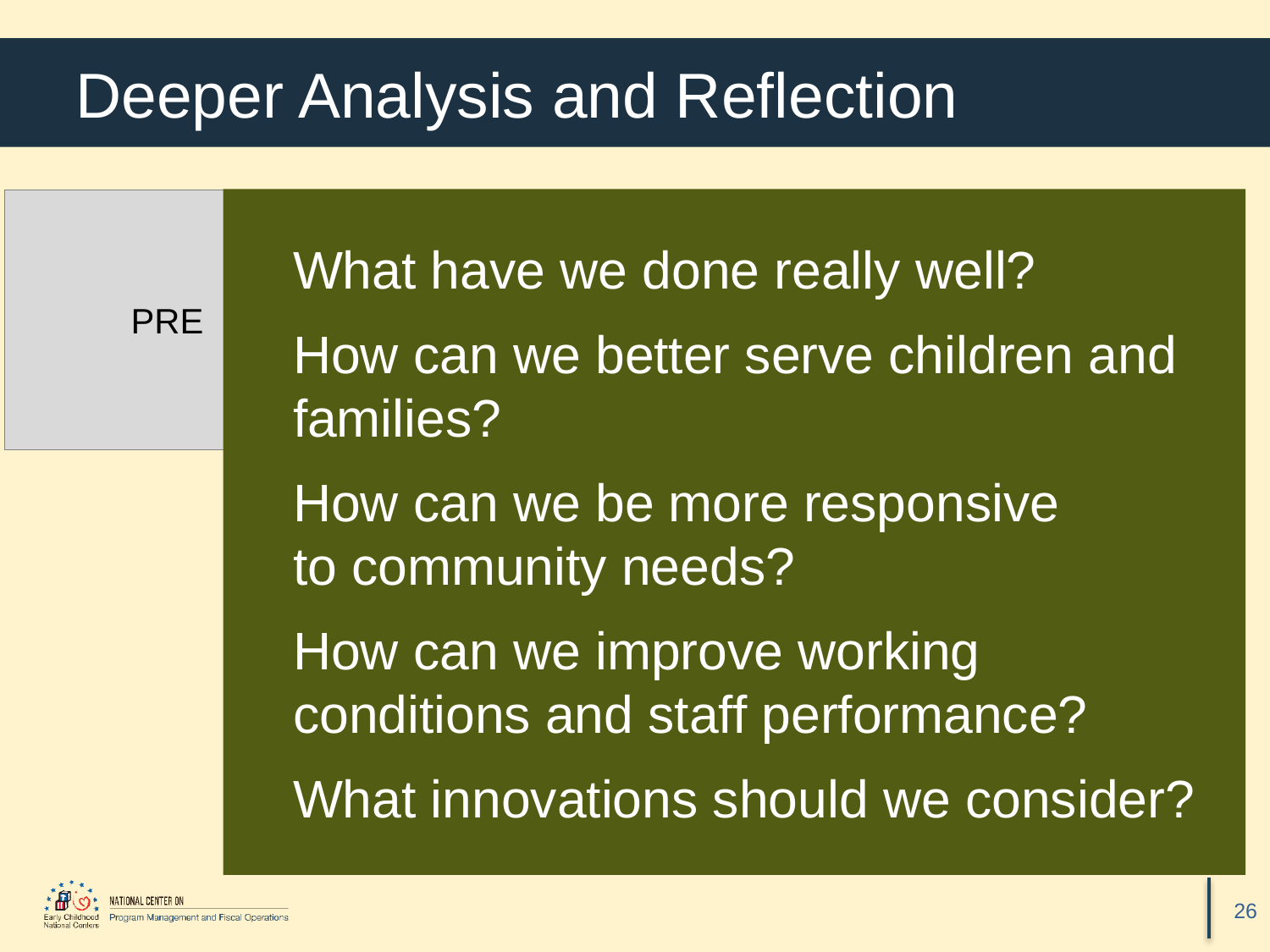

# Deeper Analysis and Reflection
What have we done really well?
How can we better serve children and
families?
How can we be more responsive
to community needs?
How can we improve working conditions and staff performance?
What innovations should we consider?
PRE
26